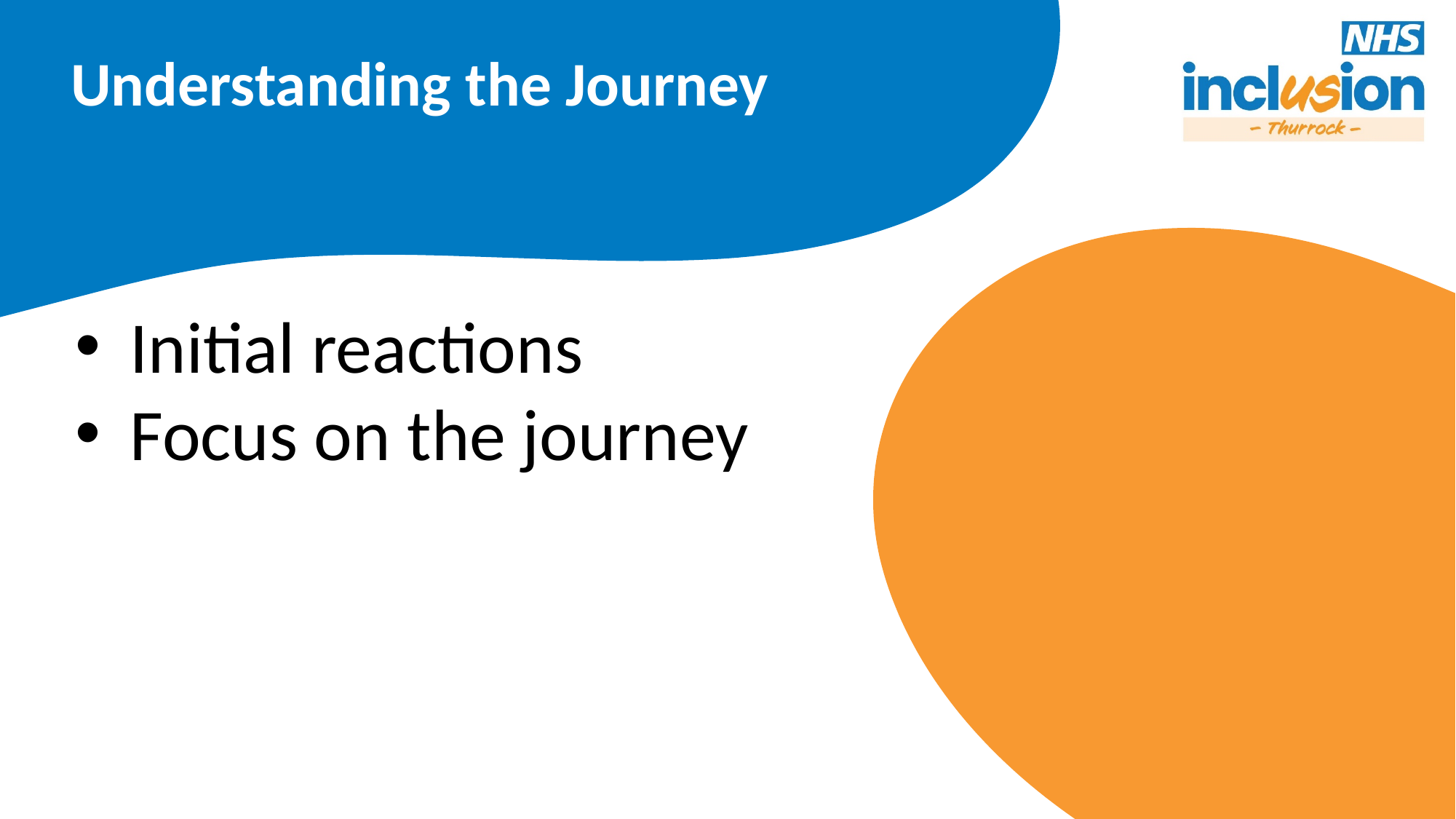

# Understanding the Journey
Initial reactions
Focus on the journey